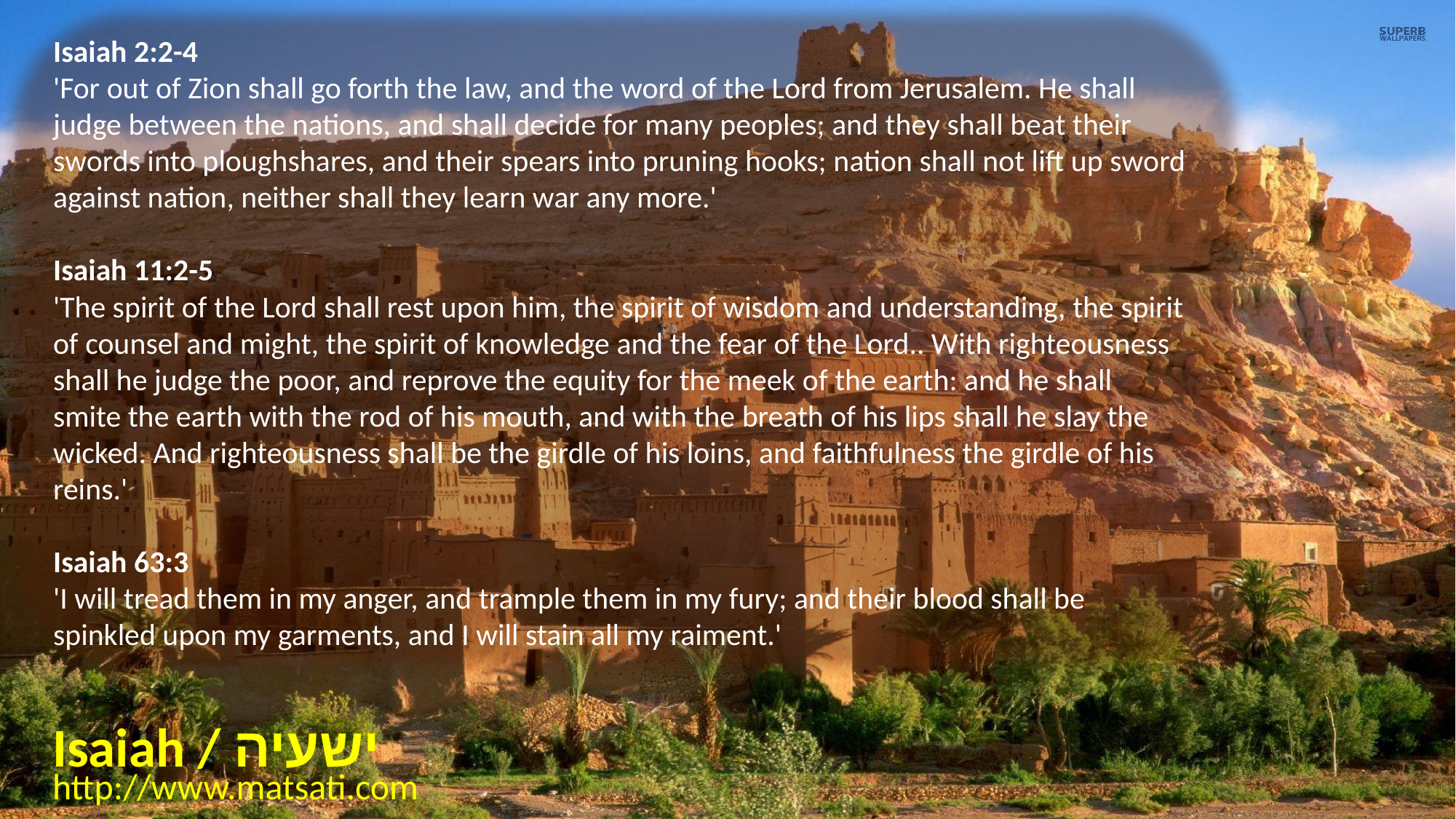

Isaiah 2:2-4
'For out of Zion shall go forth the law, and the word of the Lord from Jerusalem. He shall judge between the nations, and shall decide for many peoples; and they shall beat their swords into ploughshares, and their spears into pruning hooks; nation shall not lift up sword against nation, neither shall they learn war any more.'

Isaiah 11:2-5
'The spirit of the Lord shall rest upon him, the spirit of wisdom and understanding, the spirit of counsel and might, the spirit of knowledge and the fear of the Lord.. With righteousness shall he judge the poor, and reprove the equity for the meek of the earth: and he shall smite the earth with the rod of his mouth, and with the breath of his lips shall he slay the wicked. And righteousness shall be the girdle of his loins, and faithfulness the girdle of his reins.'

Isaiah 63:3
'I will tread them in my anger, and trample them in my fury; and their blood shall be spinkled upon my garments, and I will stain all my raiment.'

Isaiah / ישעיה
http://www.matsati.com